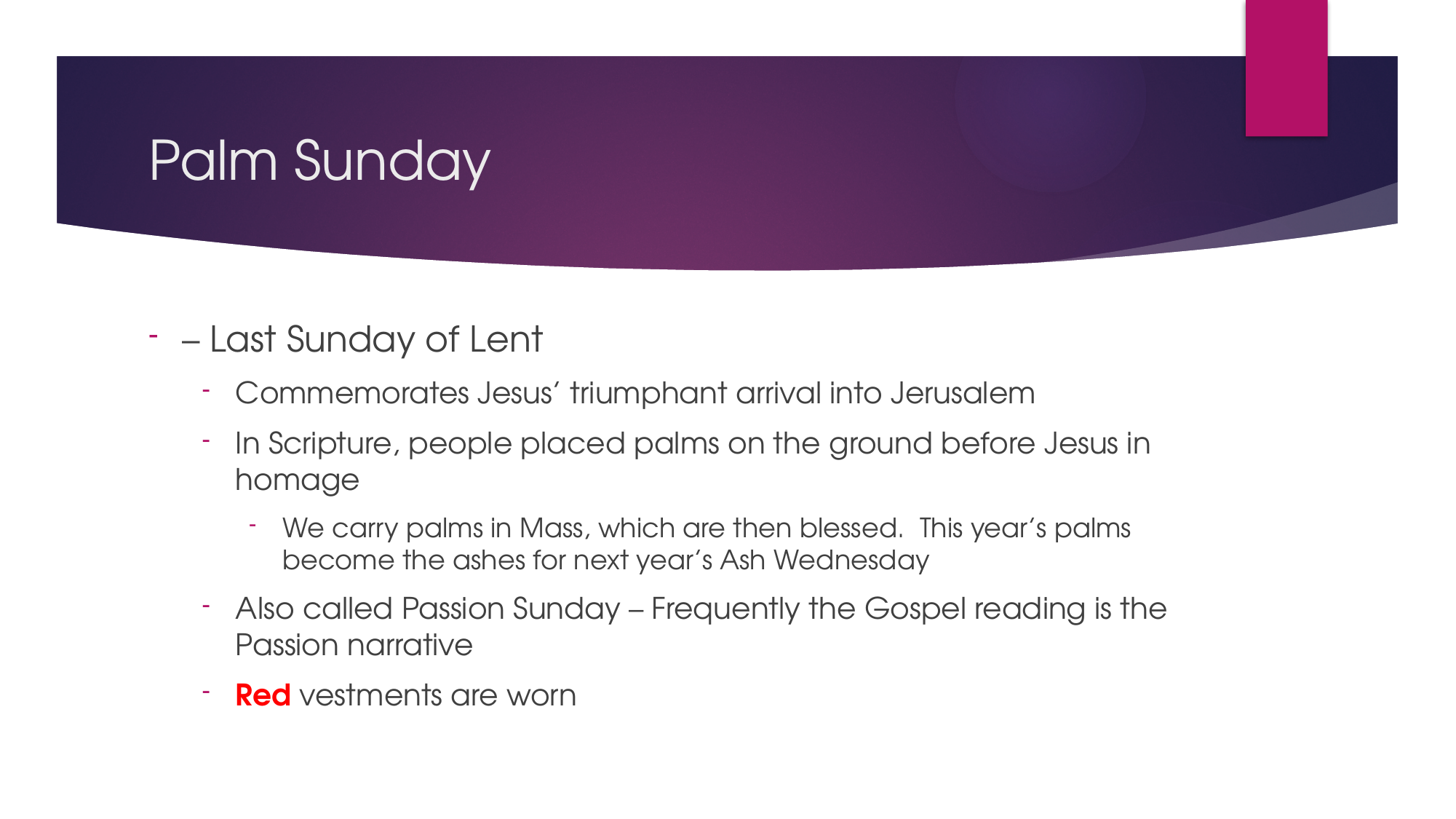

# Palm Sunday
– Last Sunday of Lent
Commemorates Jesus’ triumphant arrival into Jerusalem
In Scripture, people placed palms on the ground before Jesus in homage
We carry palms in Mass, which are then blessed.  This year’s palms become the ashes for next year’s Ash Wednesday
Also called Passion Sunday – Frequently the Gospel reading is the Passion narrative
Red vestments are worn